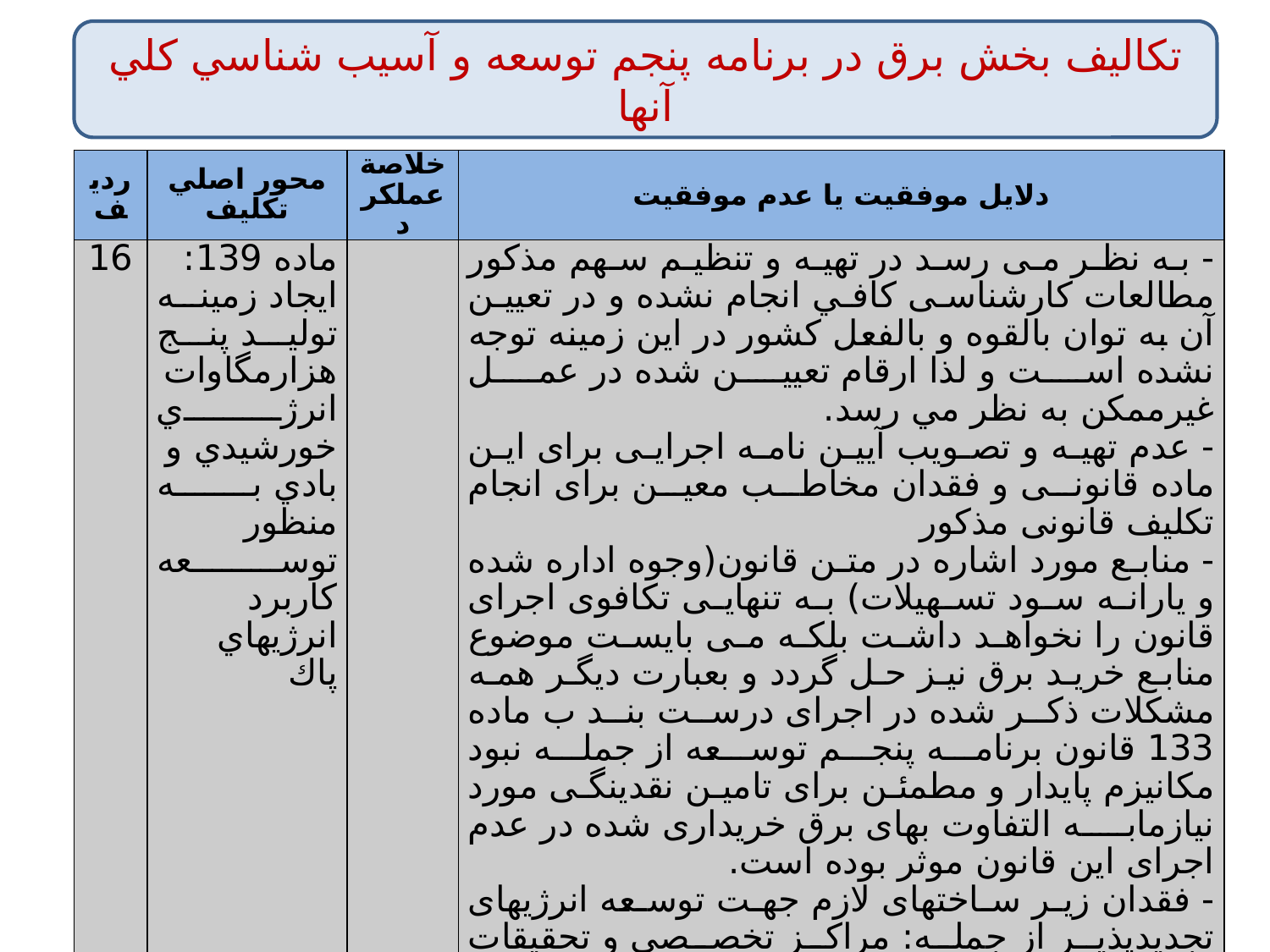

تكاليف بخش برق در برنامه‌ پنجم توسعه و آسيب شناسي كلي آنها
#
| رديف | محور اصلي تكليف | خلاصة عملكرد | دلايل موفقيت يا عدم موفقيت |
| --- | --- | --- | --- |
| 16 | ماده 139: ايجاد زمينه توليد پنج هزارمگاوات انرژي خورشيدي و بادي به منظور توسعه كاربرد انرژيهاي پاك |  | - به نظر می رسد در تهیه و تنظیم سهم مذکور مطالعات کارشناسی كافي انجام نشده و در تعيين آن به توان بالقوه و بالفعل كشور در اين زمينه توجه نشده است و لذا ارقام تعيين شده در عمل غيرممكن به نظر مي رسد. - عدم تهیه و تصویب آیین نامه اجرایی برای این ماده قانونی و فقدان مخاطب معین برای انجام تکلیف قانونی مذکور - منابع مورد اشاره در متن قانون(وجوه اداره شده و یارانه سود تسهیلات) به تنهایی تکافوی اجرای قانون را نخواهد داشت بلکه می بایست موضوع منابع خرید برق نیز حل گردد و بعبارت دیگر همه مشکلات ذکر شده در اجرای درست بند ب ماده 133 قانون برنامه پنجم توسعه از جمله نبود مکانیزم پایدار و مطمئن برای تامین نقدینگی مورد نیازمابه التفاوت بهای برق خریداری شده در عدم اجرای این قانون موثر بوده است. - فقدان زیر ساختهای لازم جهت توسعه انرژیهای تجدیدپذیر از جمله: مراکز تخصصی و تحقیقات کاربردی توسعه فن آوری، اطلس های منابع تجدیدپذیر، آزمایشگاههای مرجع و استانداردهای لازم، مراکز آموزشی مرتبط و نبود رشته های تخصصی - متناسب نبودن مقررات مربوطه با هدف گذاری انجام شده از جمله تعرفه گمرکی، مالیات، صادرات و واردات تجهیزات و غیره در مورد مبدلهای تجدیدپذیر به کشور |

50